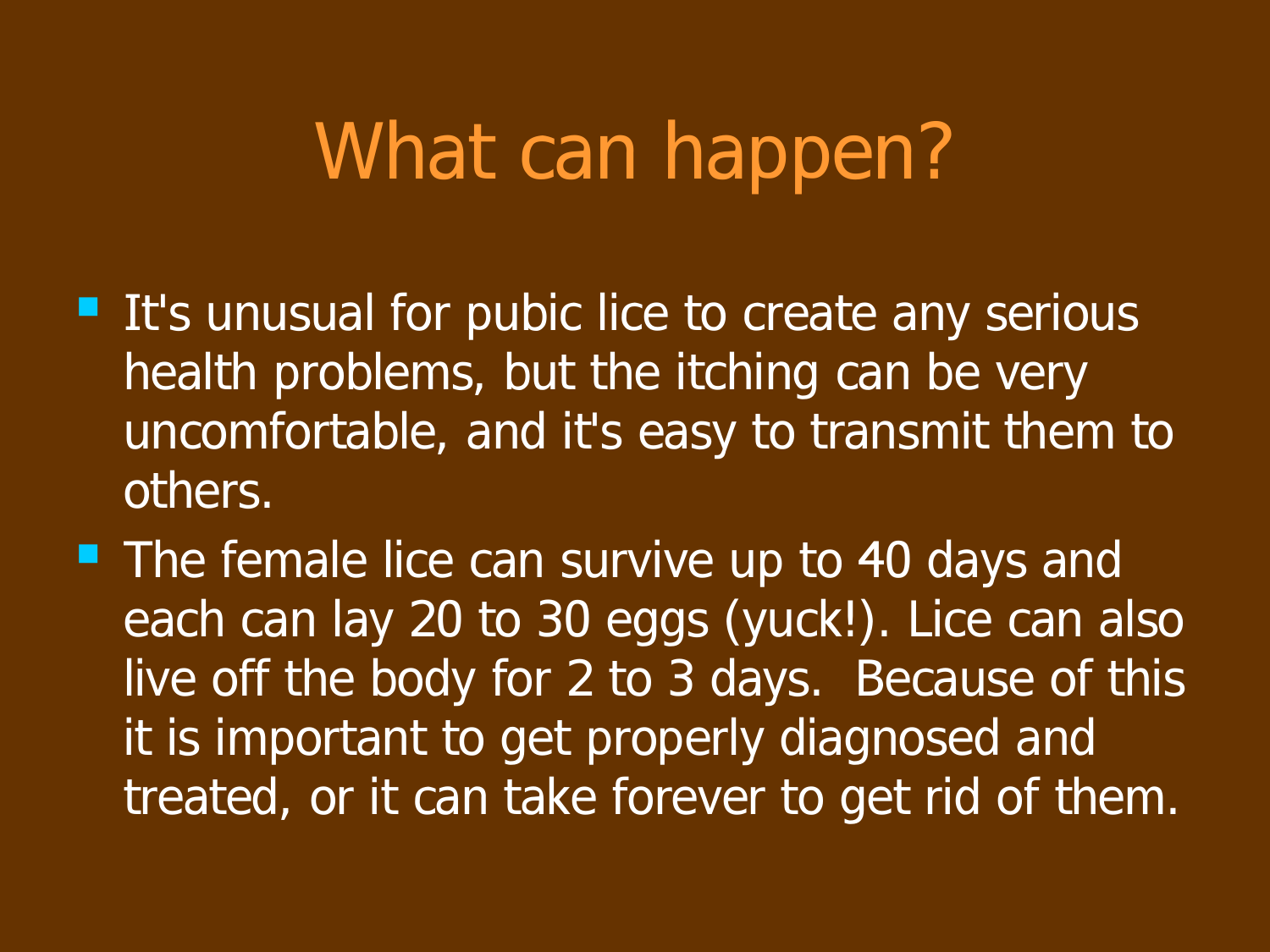

# What can happen?
It's unusual for pubic lice to create any serious health problems, but the itching can be very uncomfortable, and it's easy to transmit them to others.
The female lice can survive up to 40 days and each can lay 20 to 30 eggs (yuck!). Lice can also live off the body for 2 to 3 days.  Because of this it is important to get properly diagnosed and treated, or it can take forever to get rid of them.